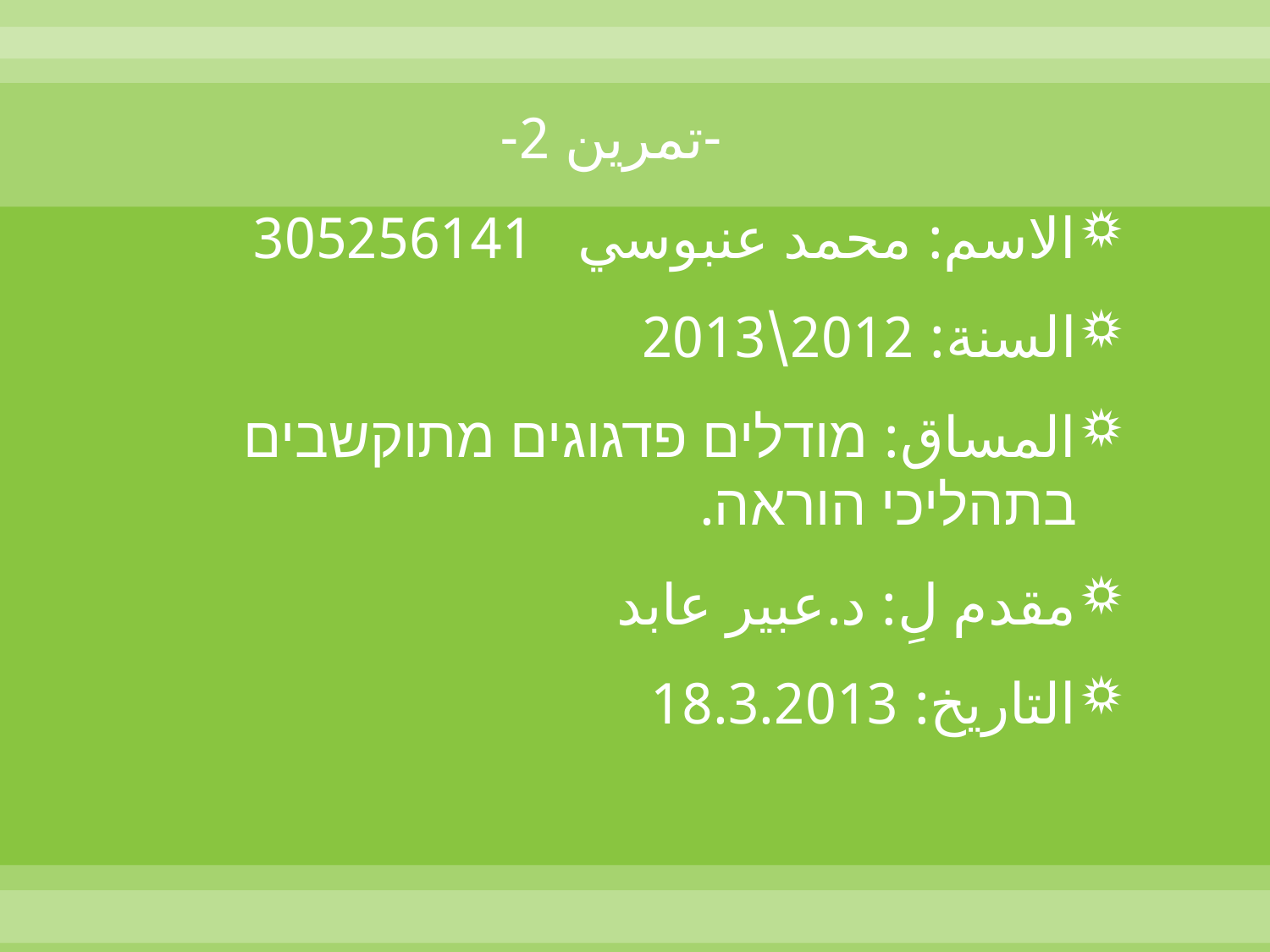

-تمرين 2-
الاسم: محمد عنبوسي   305256141
السنة: 2012\2013
المساق: מודלים פדגוגים מתוקשבים בתהליכי הוראה.
مقدم لِ: د.عبير عابد
التاريخ: 18.3.2013